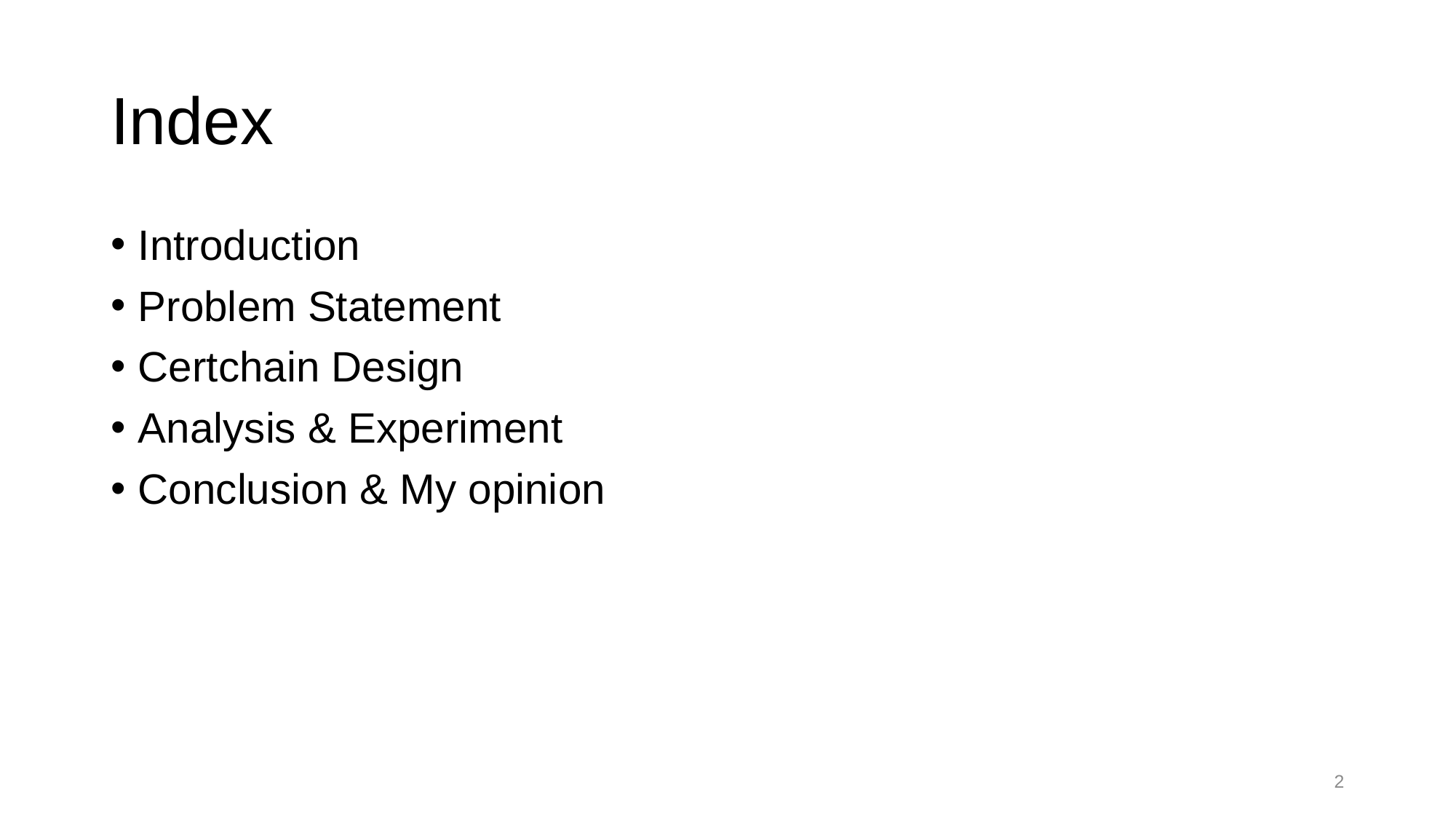

# Index
Introduction
Problem Statement
Certchain Design
Analysis & Experiment
Conclusion & My opinion
2